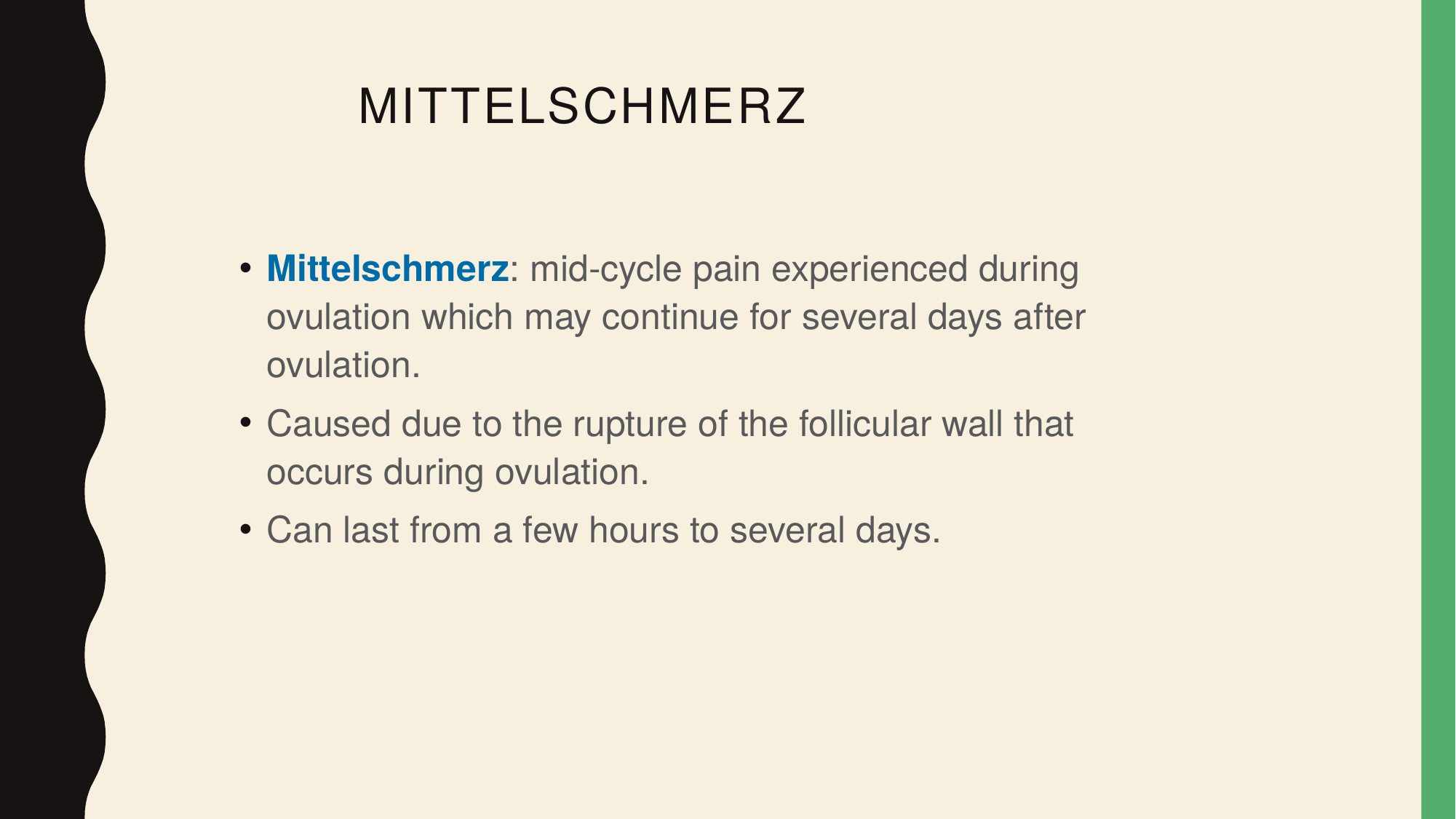

Mittelschmerz
Mittelschmerz: mid-cycle pain experienced during ovulation which may continue for several days after ovulation.
Caused due to the rupture of the follicular wall that occurs during ovulation.
Can last from a few hours to several days.